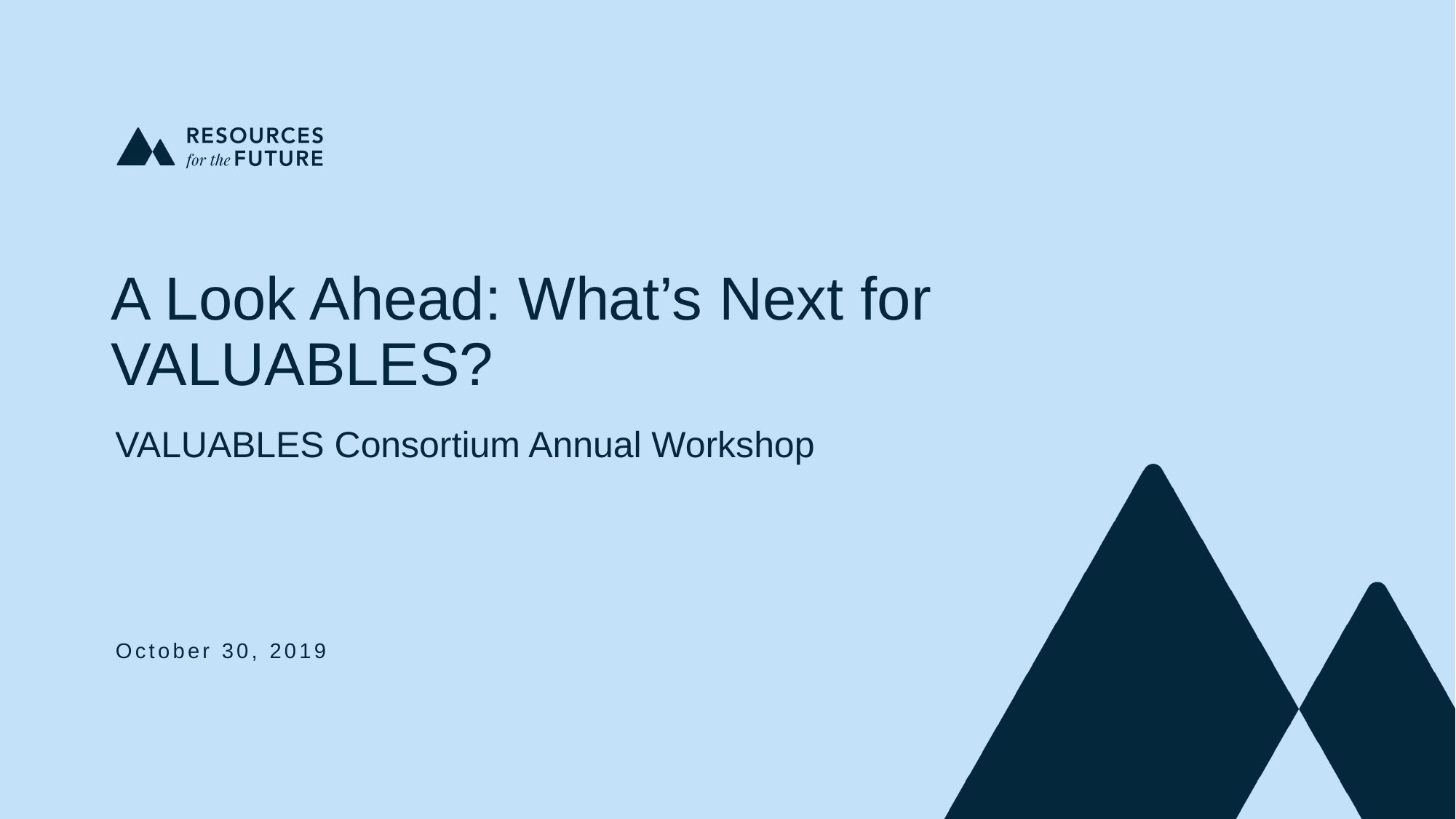

# A Look Ahead: What’s Next for VALUABLES?
VALUABLES Consortium Annual Workshop
October 30, 2019